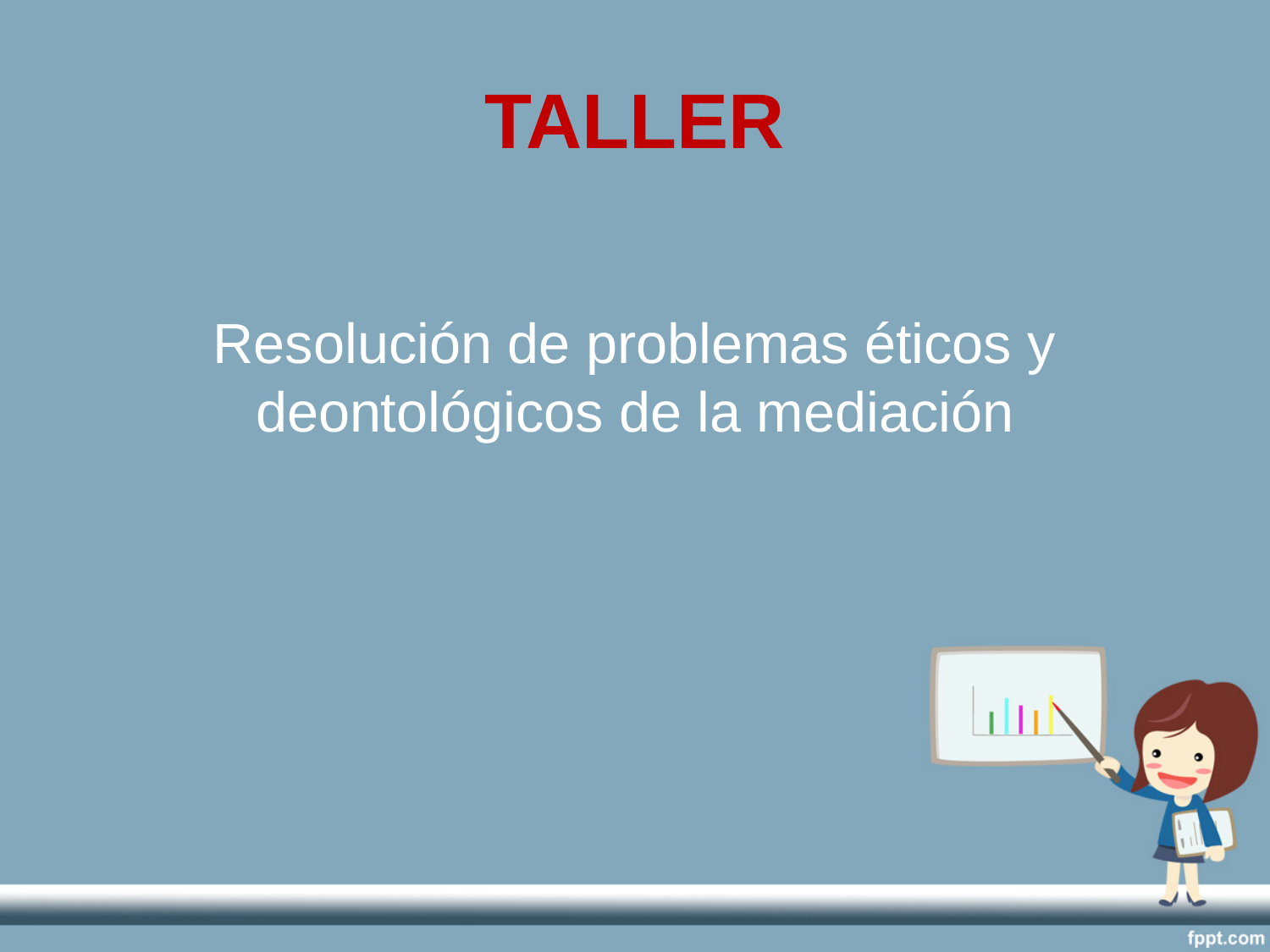

# TALLER

Resolución de problemas éticos y deontológicos de la mediación